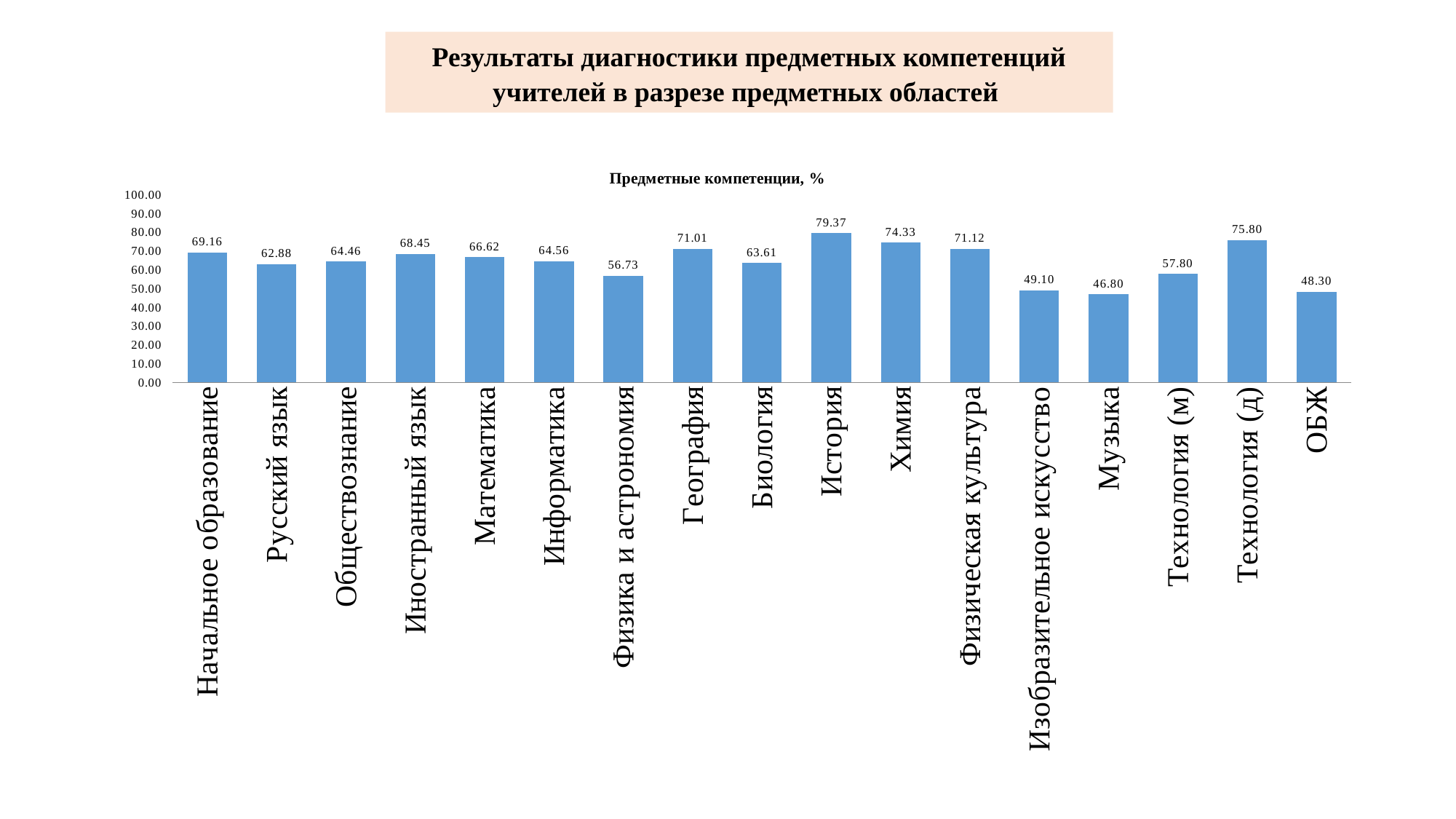

Результаты диагностики предметных компетенций учителей в разрезе предметных областей

### Chart: Предметные компетенции, %

| Category |  |
|---|---|
| Начальное образование | 69.16183206106871 |
| Русский язык | 62.8783333333333 |
| Обществознание | 64.46000000000002 |
| Иностранный язык | 68.45434782608689 |
| Математика | 66.61999999999999 |
| Информатика | 64.56 |
| Физика и астрономия | 56.730769230769255 |
| География | 71.01428571428572 |
| Биология | 63.60555555555556 |
| История | 79.37407407407406 |
| Химия | 74.33333333333329 |
| Физическая культура | 71.11666666666666 |
| Изобразительное искусство | 49.1 |
| Музыка | 46.8 |
| Технология (м) | 57.8 |
| Технология (д) | 75.8 |
| ОБЖ | 48.3 |